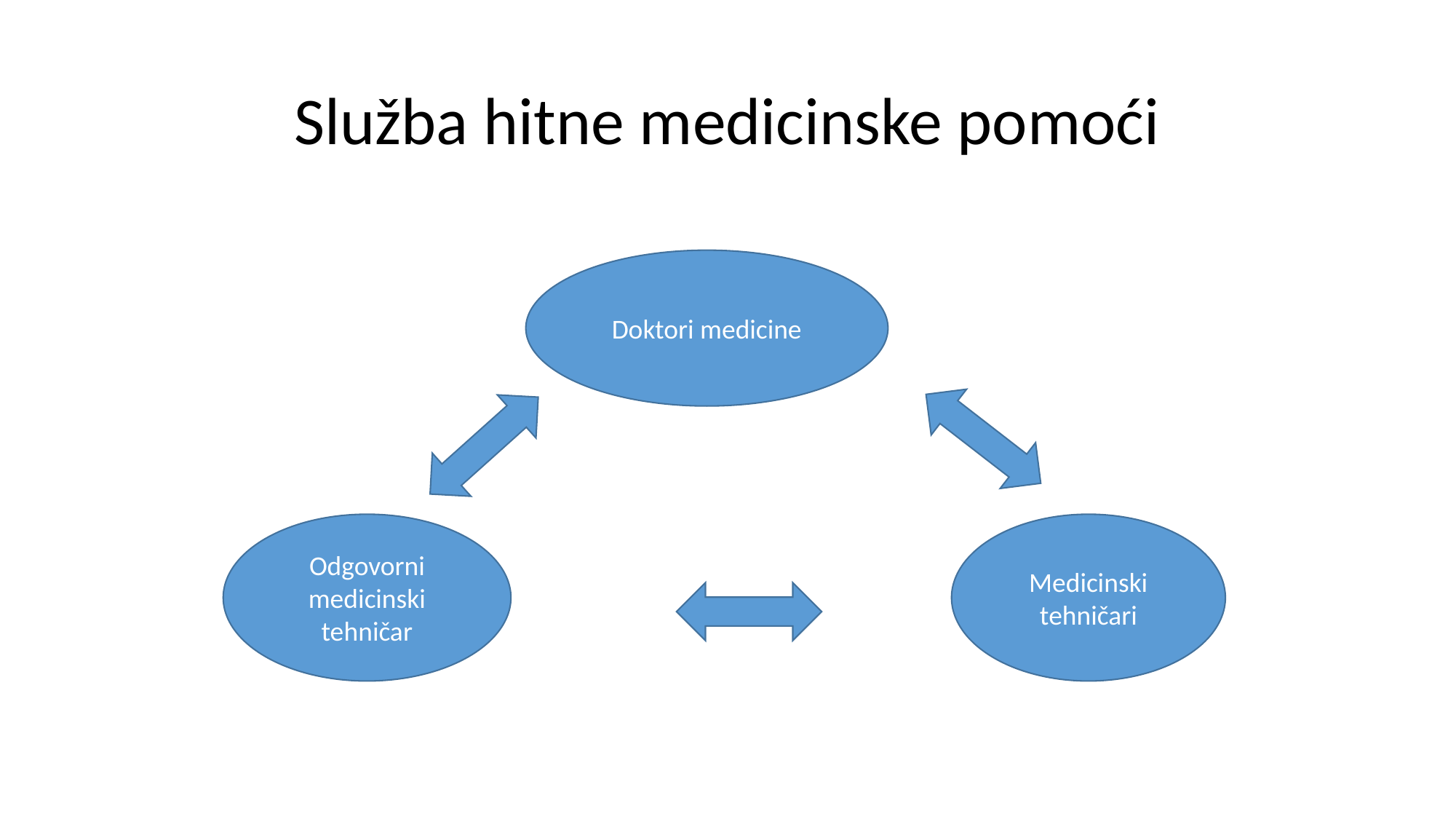

# Služba hitne medicinske pomoći

Doktori medicine

Odgovorni medicinski tehničar
Medicinski tehničari